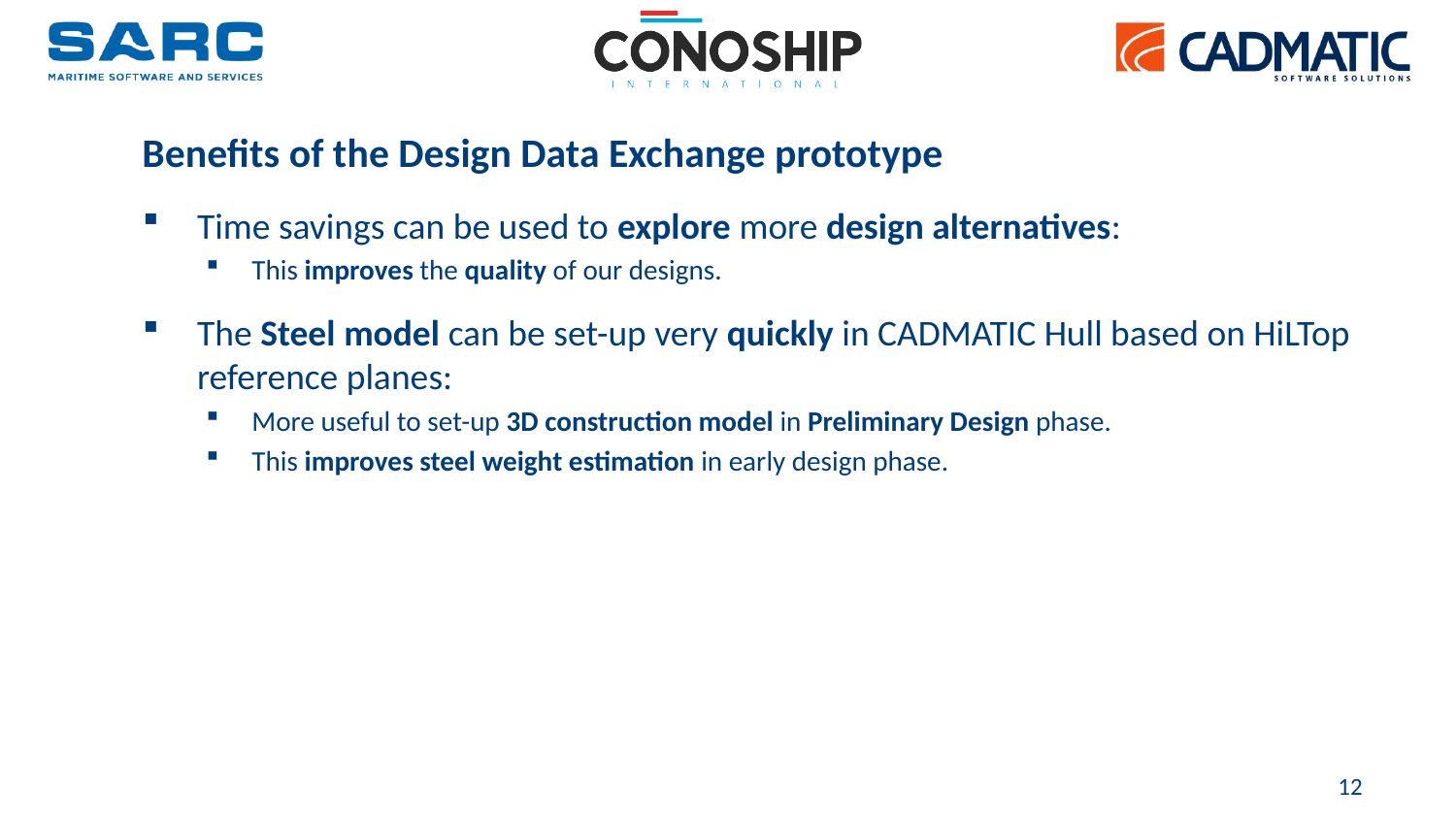

# Benefits of the Design Data Exchange prototype
Time savings can be used to explore more design alternatives:
This improves the quality of our designs.

The Steel model can be set-up very quickly in CADMATIC Hull based on HiLTop reference planes:
More useful to set-up 3D construction model in Preliminary Design phase.
This improves steel weight estimation in early design phase.